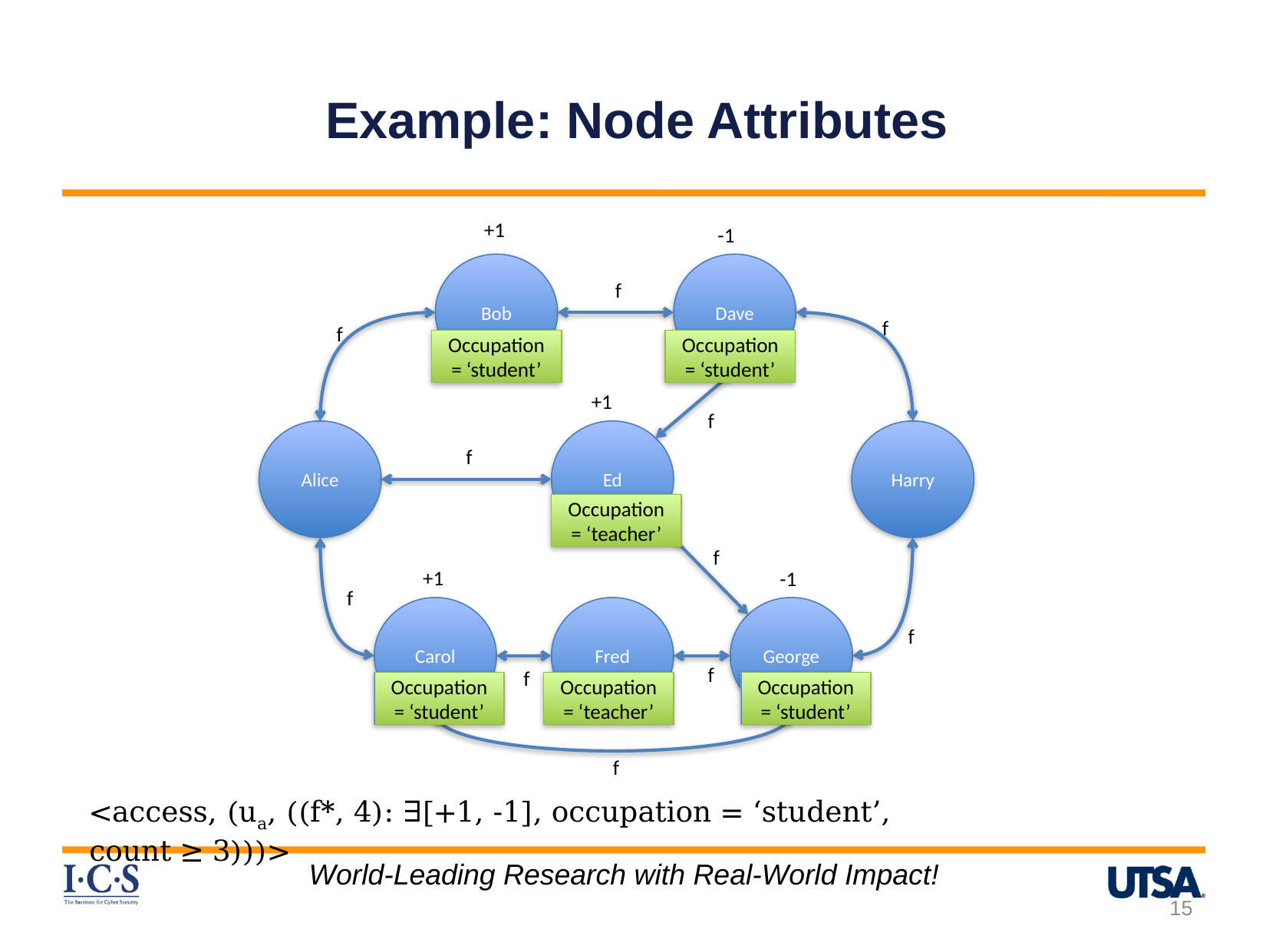

Example: Node Attributes
+1
-1

Dave
Bob
f
f
f
f
Harry
Ed
Alice
f
f
f
Carol
Fred
George
f
f
f
f
Occupation = ‘student’
Occupation = ‘student’
+1
Occupation = ‘teacher’
+1
-1
Occupation = ‘student’
Occupation = ‘teacher’
Occupation = ‘student’
<access, (ua, ((f*, 4): ∃[+1, -1], occupation = ‘student’, count ≥ 3)))>
World-Leading Research with Real-World Impact!
15